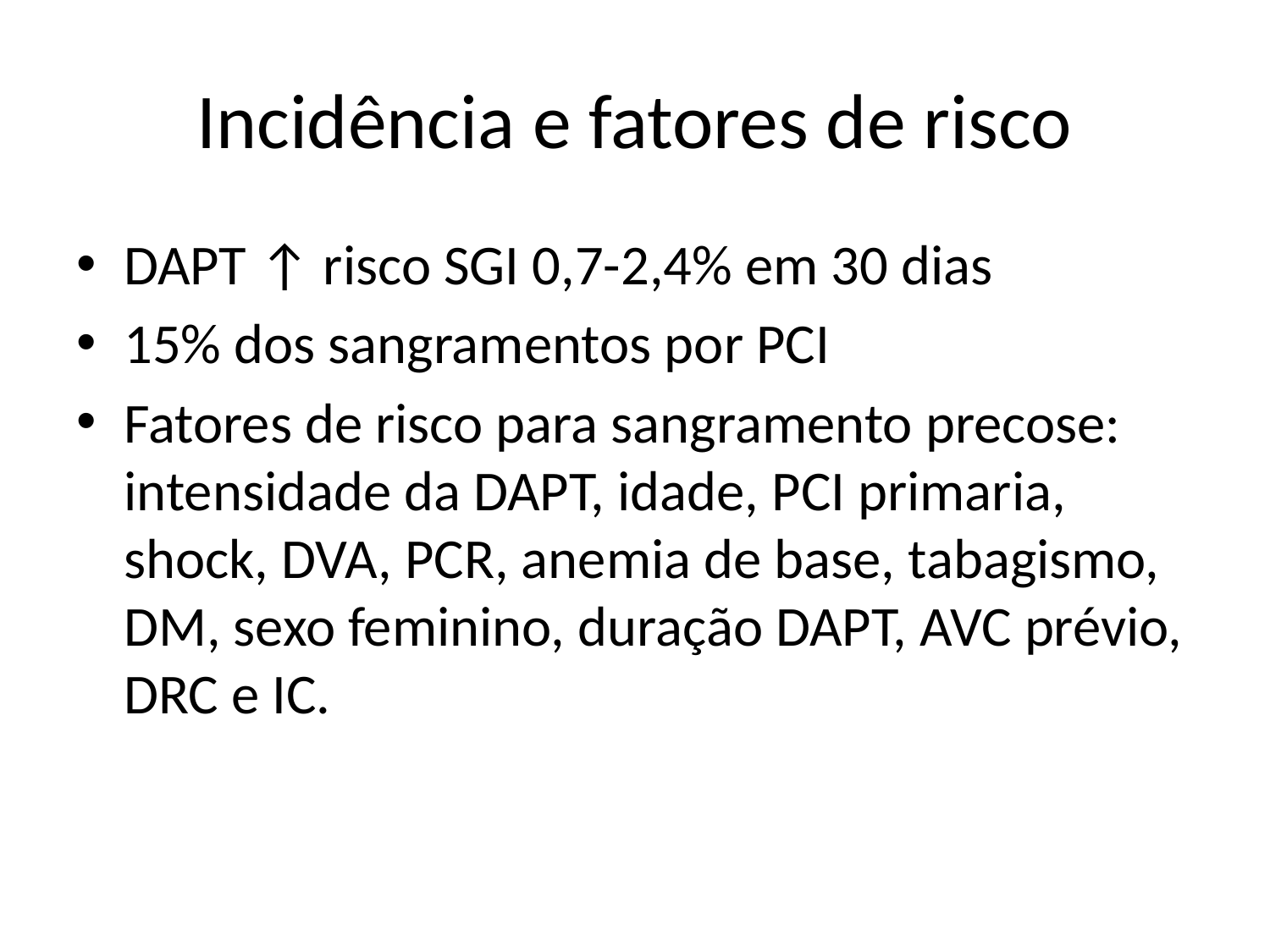

# Incidência e fatores de risco
DAPT ↑ risco SGI 0,7-2,4% em 30 dias
15% dos sangramentos por PCI
Fatores de risco para sangramento precose: intensidade da DAPT, idade, PCI primaria, shock, DVA, PCR, anemia de base, tabagismo, DM, sexo feminino, duração DAPT, AVC prévio, DRC e IC.